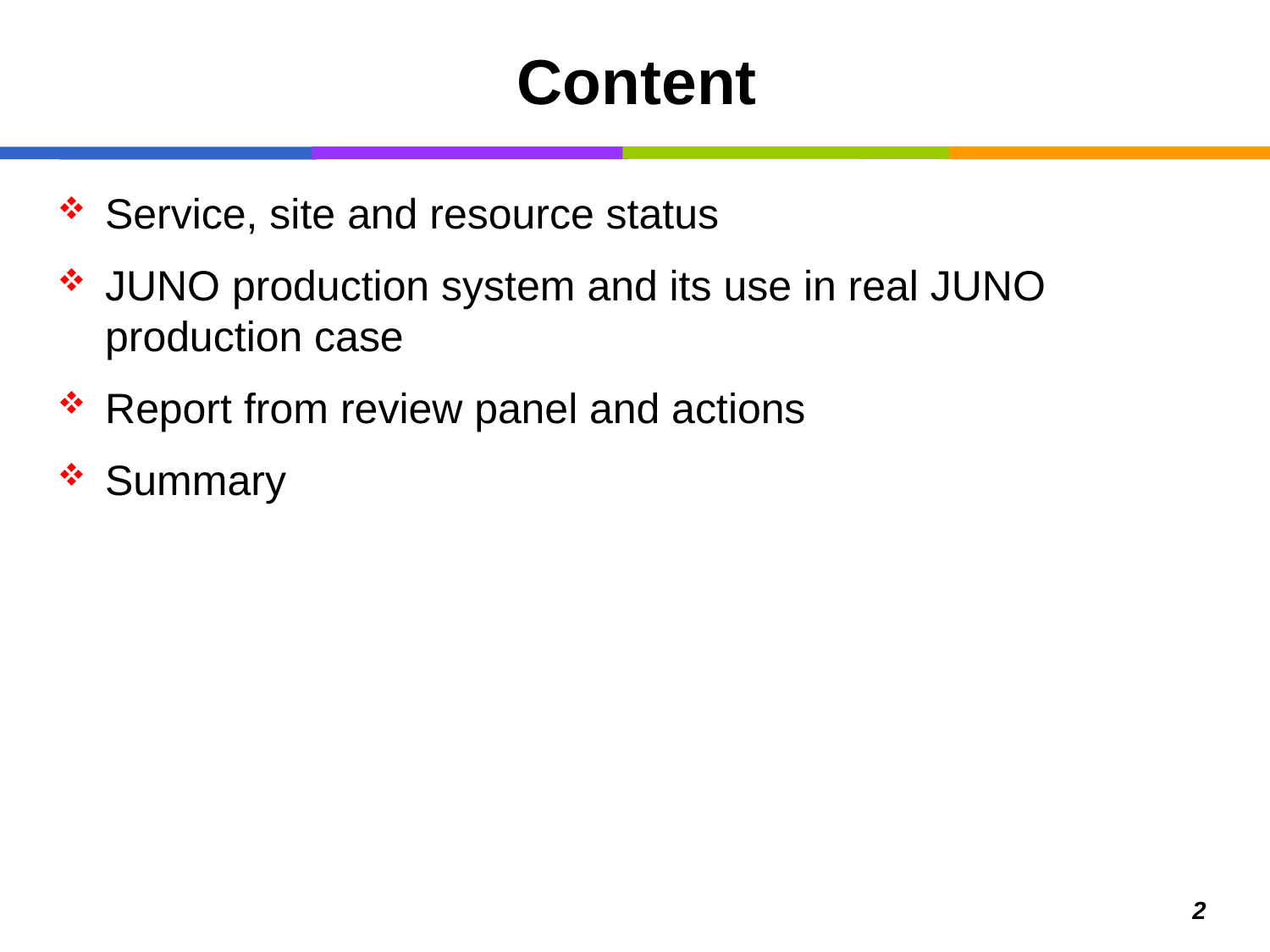

# Content
Service, site and resource status
JUNO production system and its use in real JUNO production case
Report from review panel and actions
Summary

2